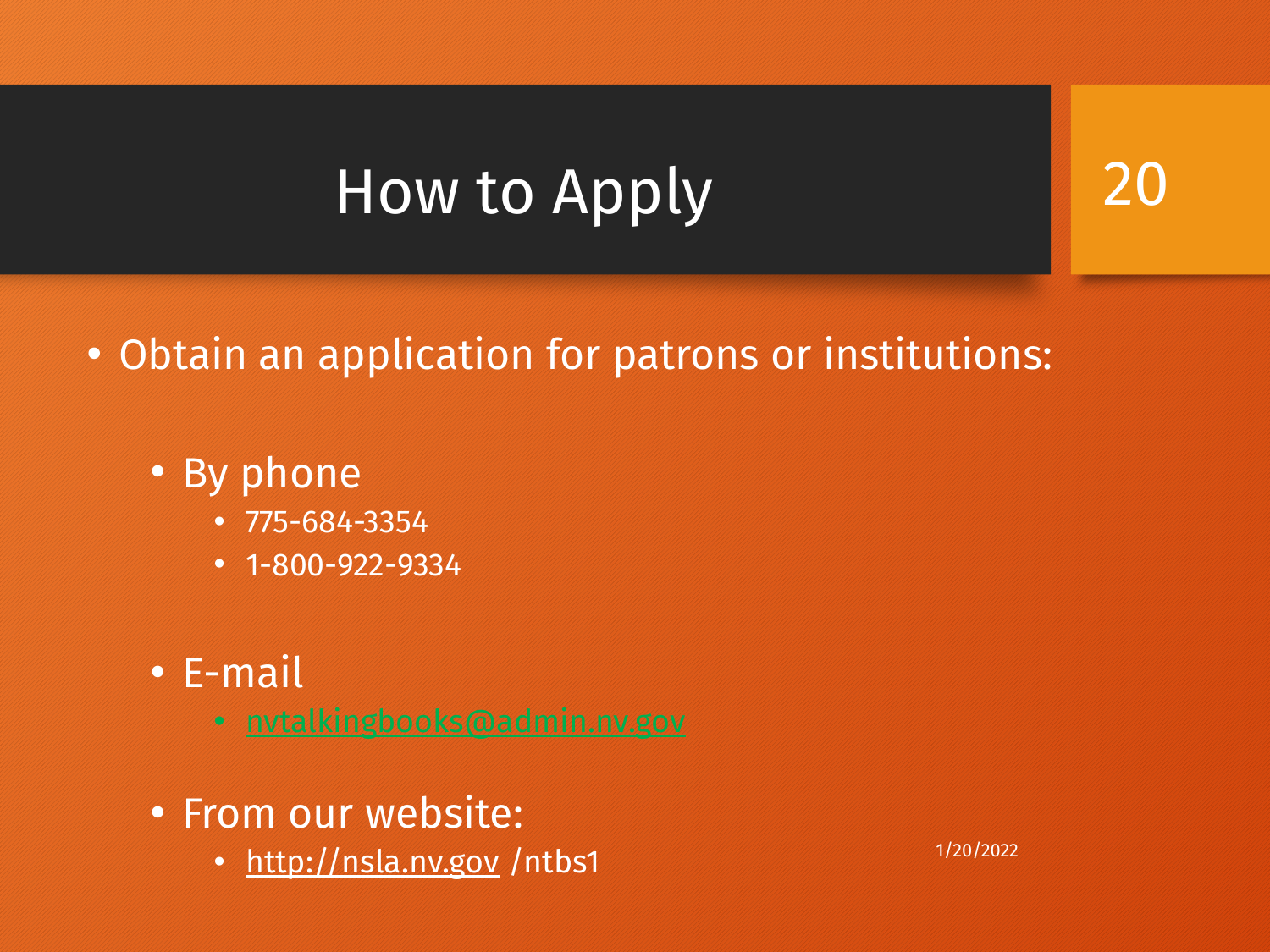

20
# How to Apply
Obtain an application for patrons or institutions:

By phone
775-684-3354
1-800-922-9334

E-mail
nvtalkingbooks@admin.nv.gov

From our website:
http://nsla.nv.gov /ntbs1
1/20/2022